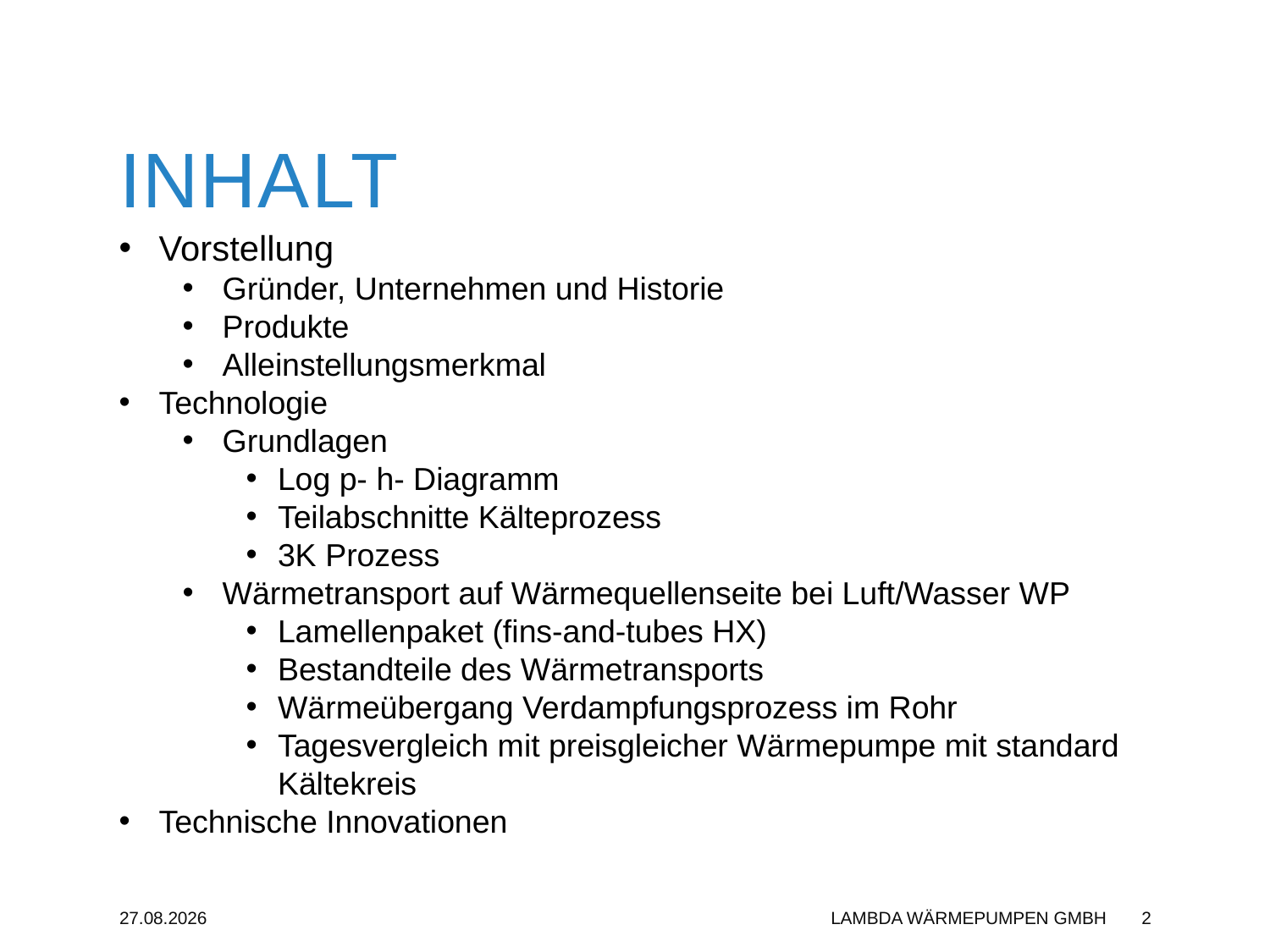

# Inhalt
Vorstellung
Gründer, Unternehmen und Historie
Produkte
Alleinstellungsmerkmal
Technologie
Grundlagen
Log p- h- Diagramm
Teilabschnitte Kälteprozess
3K Prozess
Wärmetransport auf Wärmequellenseite bei Luft/Wasser WP
Lamellenpaket (fins-and-tubes HX)
Bestandteile des Wärmetransports
Wärmeübergang Verdampfungsprozess im Rohr
Tagesvergleich mit preisgleicher Wärmepumpe mit standard Kältekreis
Technische Innovationen

27.08.2026
LAMBDA Wärmepumpen GmbH
2